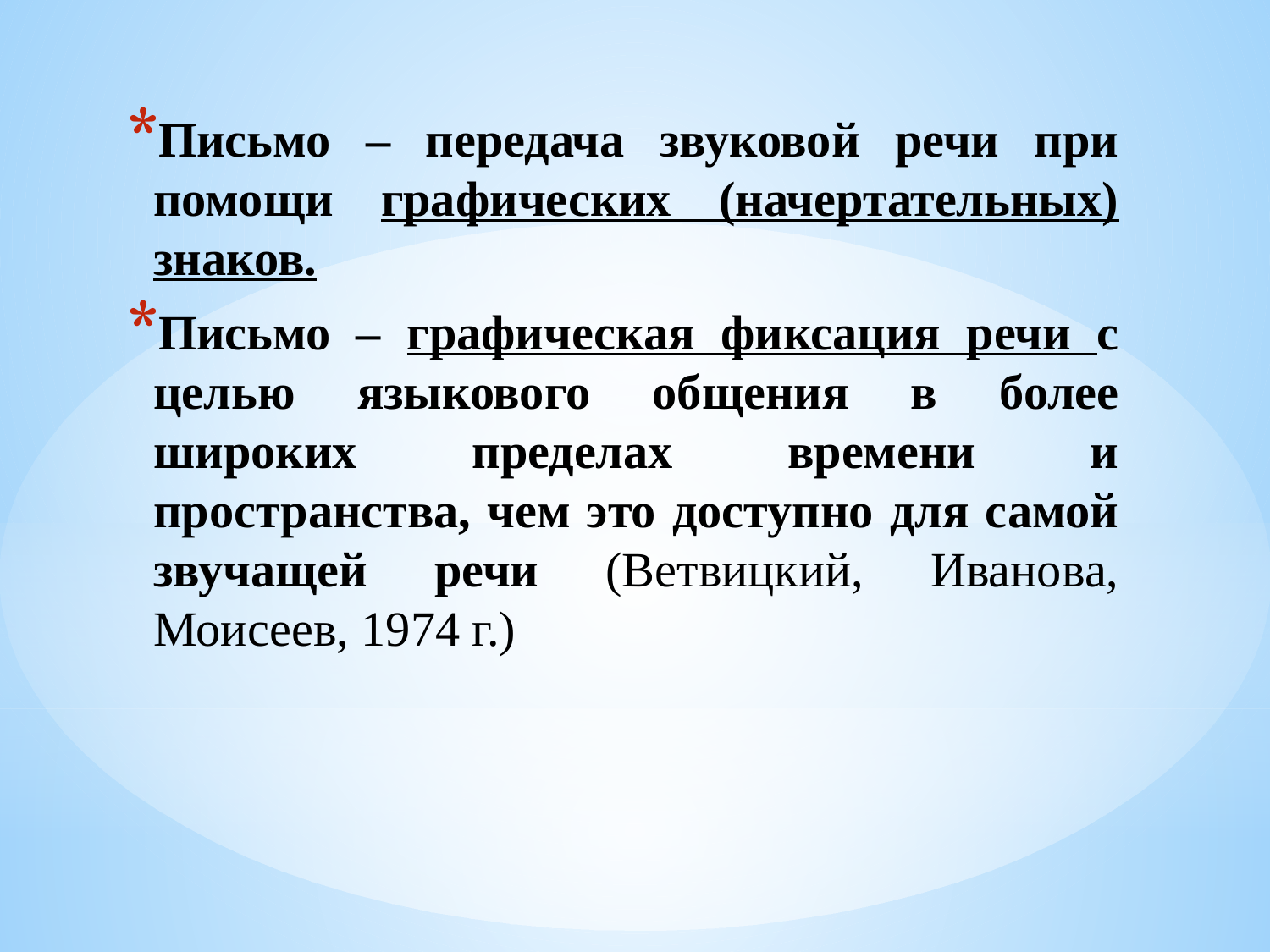

Письмо – передача звуковой речи при помощи графических (начертательных) знаков.
Письмо – графическая фиксация речи с целью языкового общения в более широких пределах времени и пространства, чем это доступно для самой звучащей речи (Ветвицкий, Иванова, Моисеев, 1974 г.)
#